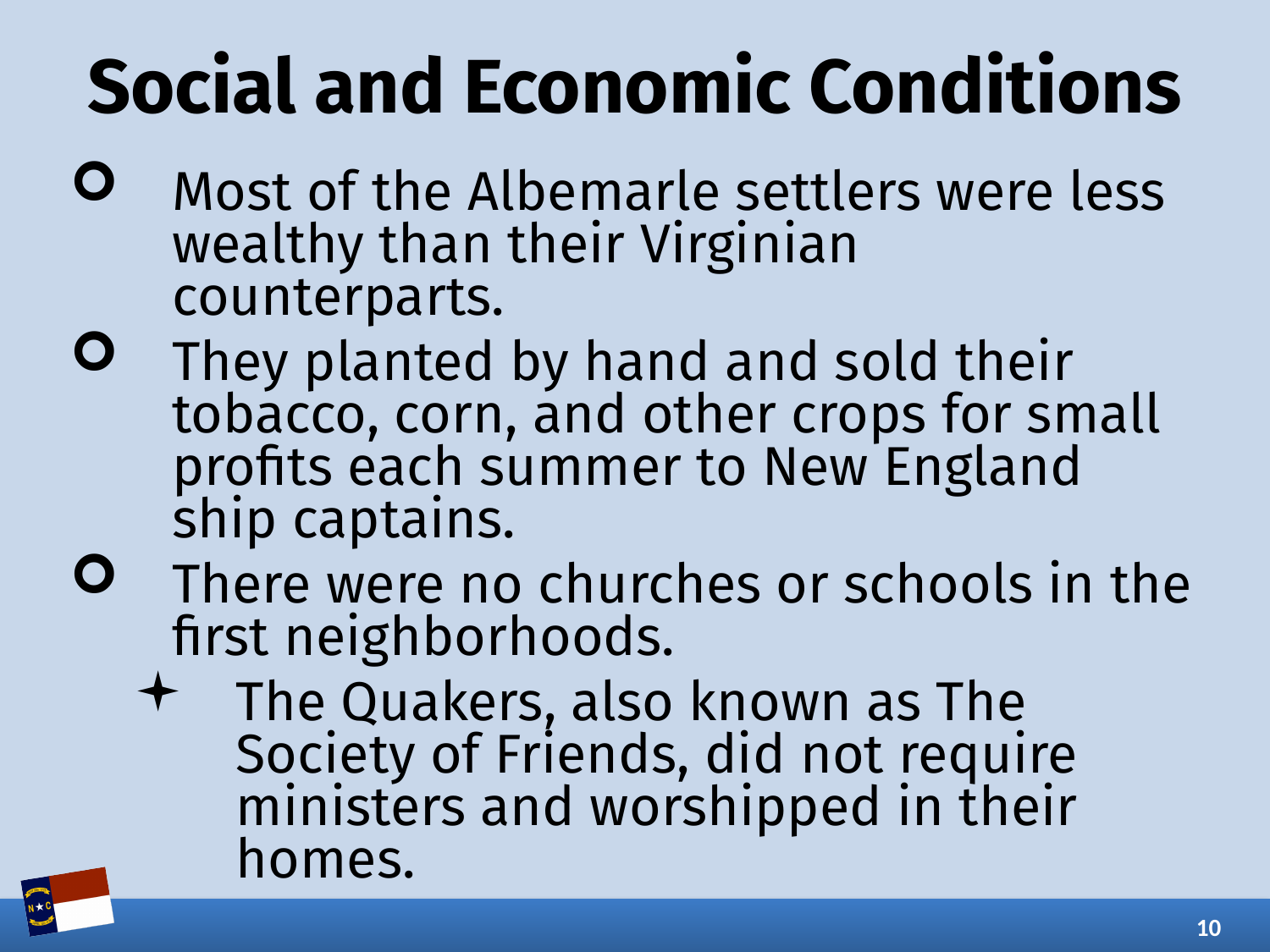

# Social and Economic Conditions
Most of the Albemarle settlers were less wealthy than their Virginian counterparts.
They planted by hand and sold their tobacco, corn, and other crops for small profits each summer to New England ship captains.
There were no churches or schools in the first neighborhoods.
The Quakers, also known as The Society of Friends, did not require ministers and worshipped in their homes.
10